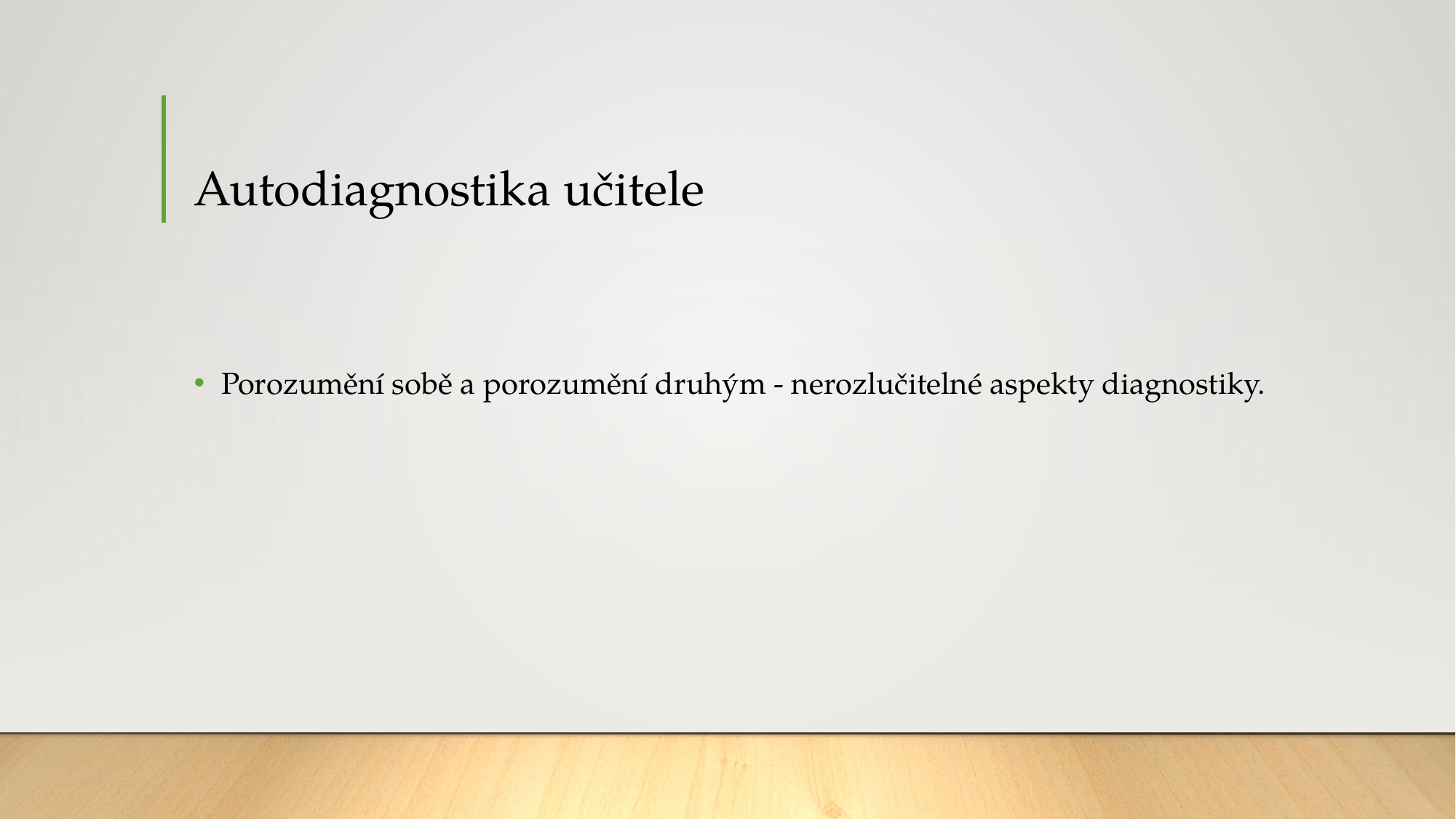

# Autodiagnostika učitele

Porozumění sobě a porozumění druhým - nerozlučitelné aspekty diagnostiky.